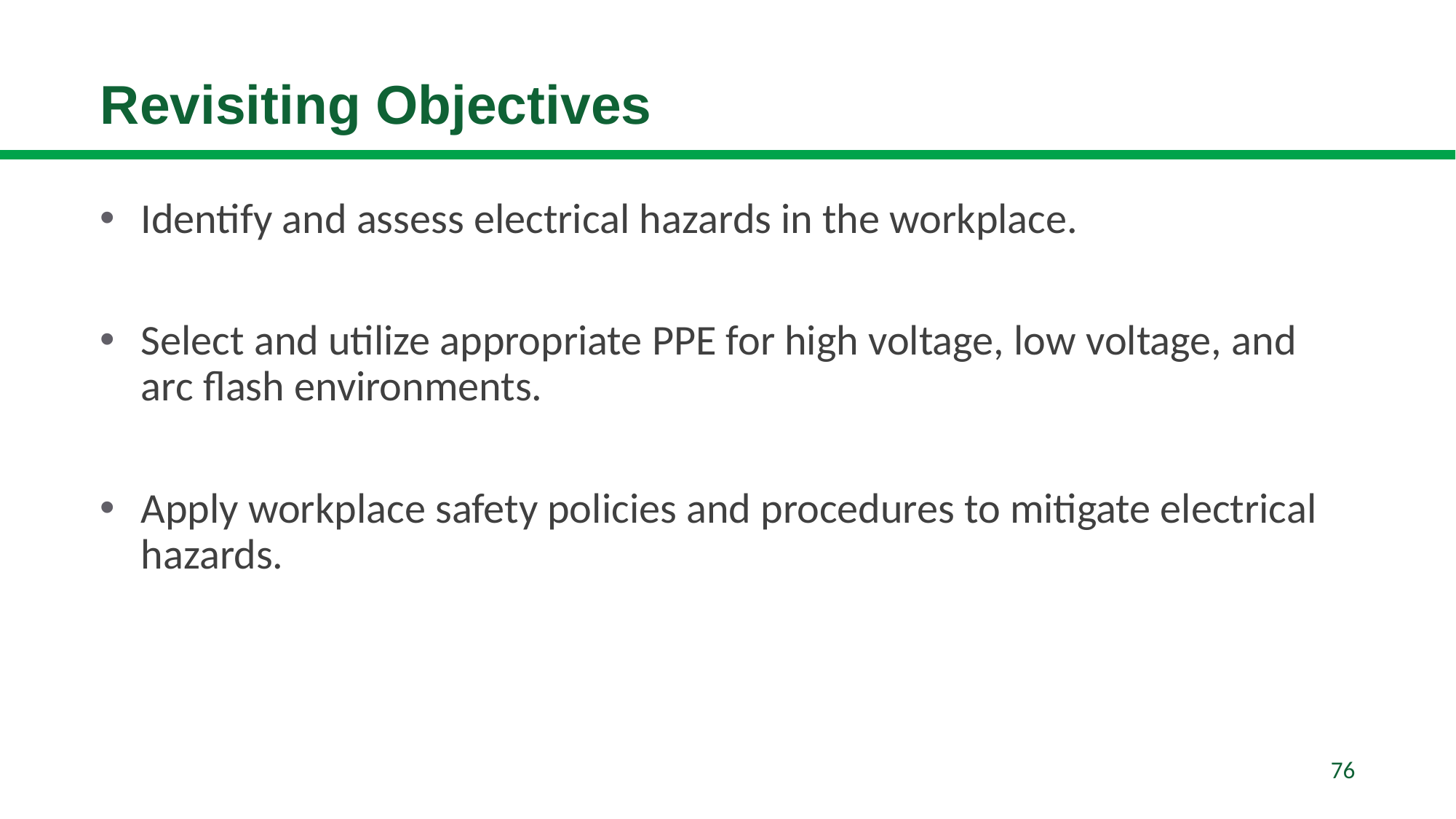

# Revisiting Objectives
Identify and assess electrical hazards in the workplace.

Select and utilize appropriate PPE for high voltage, low voltage, and arc flash environments.

Apply workplace safety policies and procedures to mitigate electrical hazards.